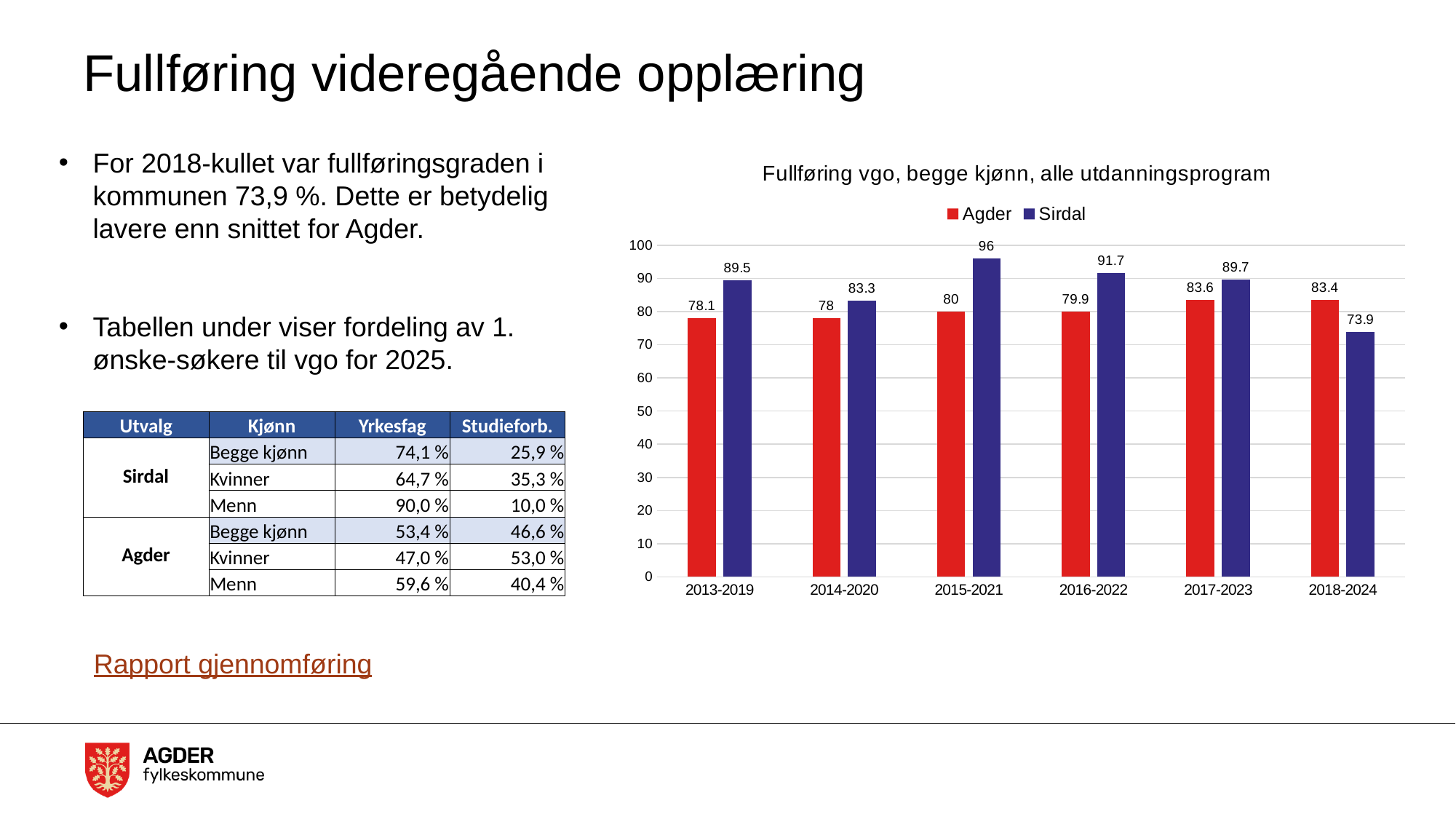

# Fullføring videregående opplæring
For 2018-kullet var fullføringsgraden i kommunen 73,9 %. Dette er betydelig lavere enn snittet for Agder.

Tabellen under viser fordeling av 1. ønske-søkere til vgo for 2025.

### Chart: Fullføring vgo, begge kjønn, alle utdanningsprogram

| Category | Agder | Sirdal |
|---|---|---|
| 2013-2019 | 78.1 | 89.5 |
| 2014-2020 | 78.0 | 83.3 |
| 2015-2021 | 80.0 | 96.0 |
| 2016-2022 | 79.9 | 91.7 |
| 2017-2023 | 83.6 | 89.7 |
| 2018-2024 | 83.4 | 73.9 |
| Utvalg | Kjønn | Yrkesfag | Studieforb. |
| --- | --- | --- | --- |
| Sirdal | Begge kjønn | 74,1 % | 25,9 % |
|  | Kvinner | 64,7 % | 35,3 % |
|  | Menn | 90,0 % | 10,0 % |
| Agder | Begge kjønn | 53,4 % | 46,6 % |
|  | Kvinner | 47,0 % | 53,0 % |
|  | Menn | 59,6 % | 40,4 % |
Rapport gjennomføring